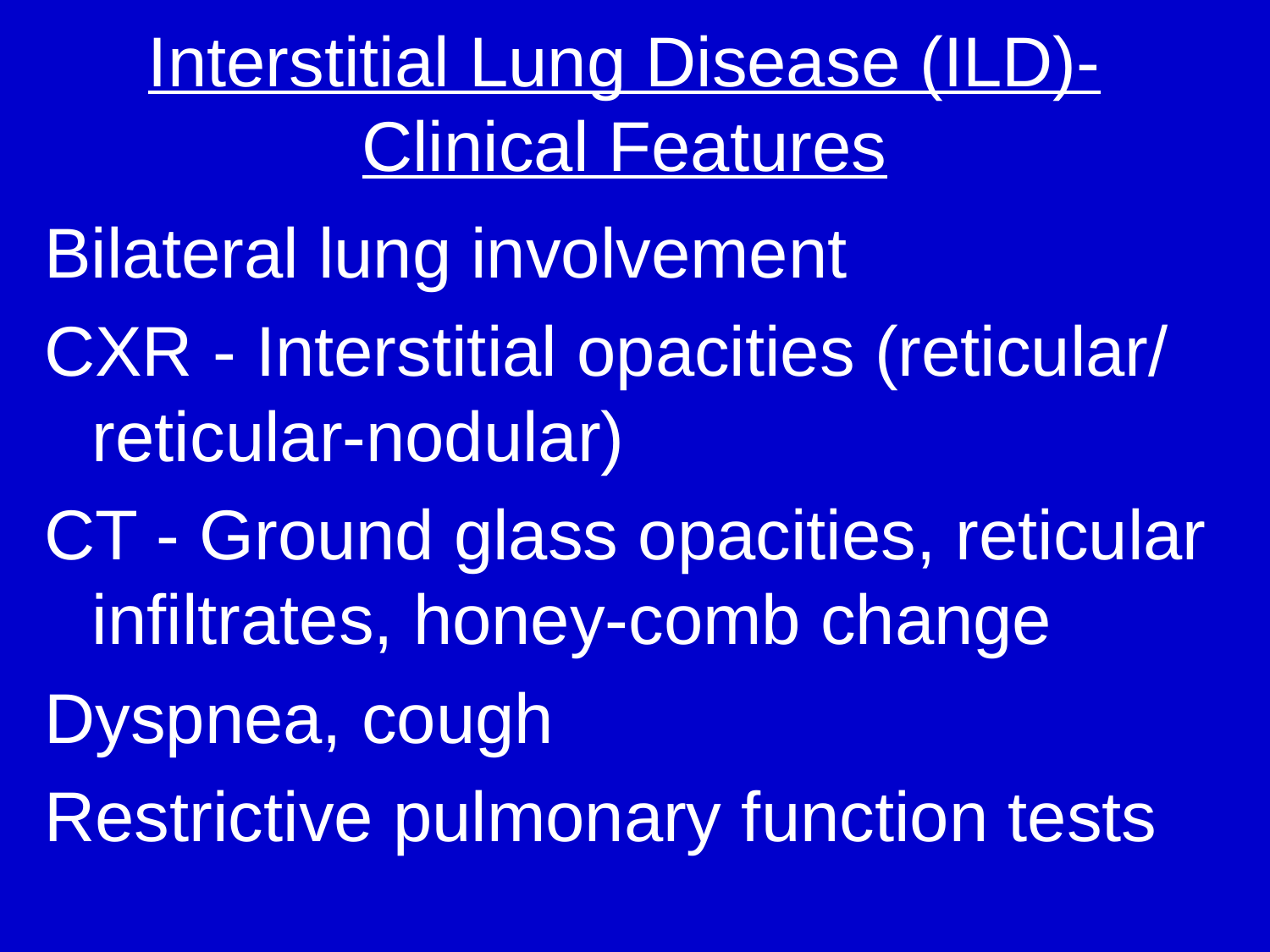

# Interstitial Lung Disease (ILD)- Clinical Features
Bilateral lung involvement
CXR - Interstitial opacities (reticular/ reticular-nodular)
CT - Ground glass opacities, reticular infiltrates, honey-comb change
Dyspnea, cough
Restrictive pulmonary function tests